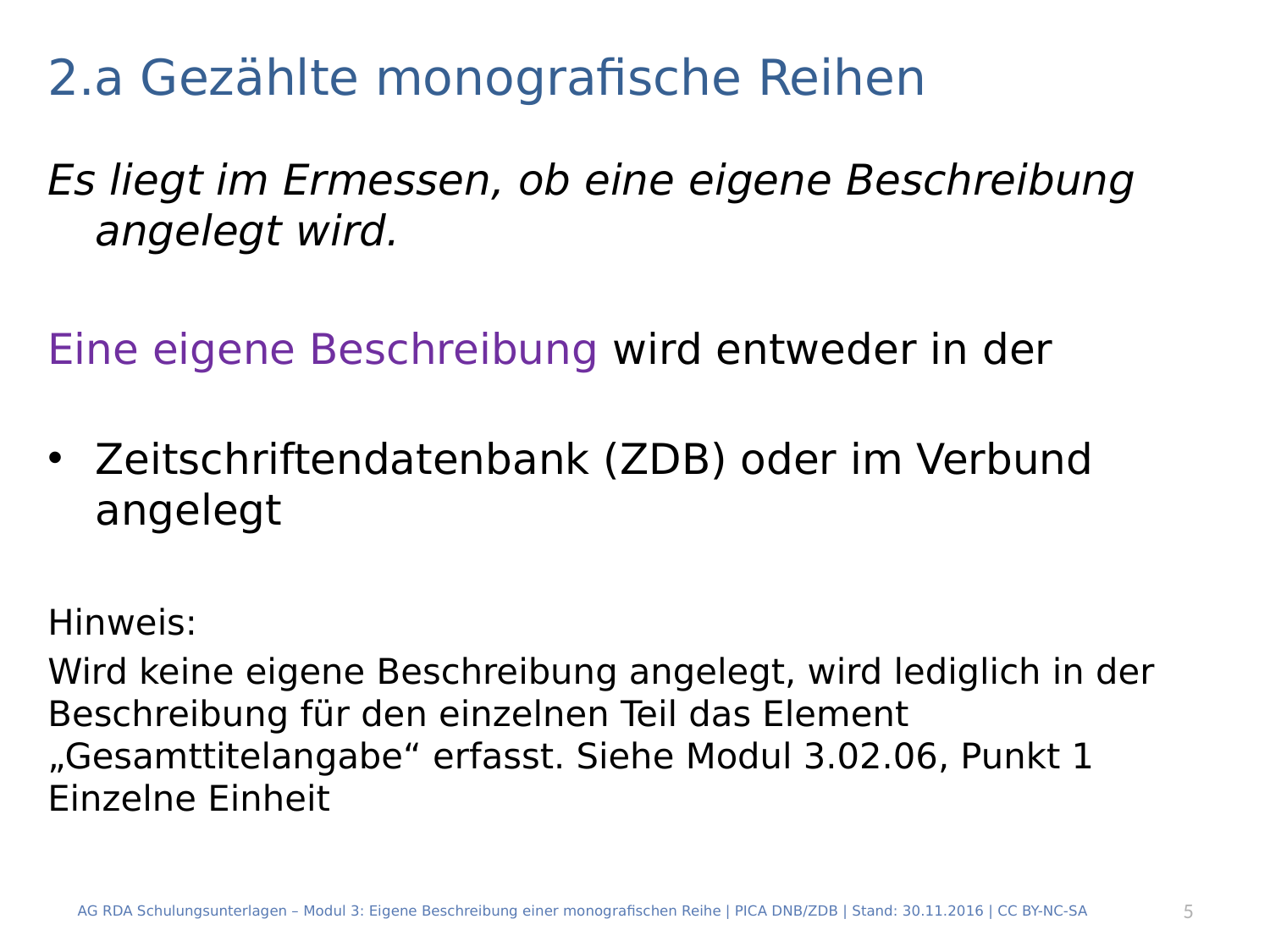

# 2.a Gezählte monografische Reihen
Es liegt im Ermessen, ob eine eigene Beschreibung angelegt wird.

Eine eigene Beschreibung wird entweder in der
Zeitschriftendatenbank (ZDB) oder im Verbund angelegt

Hinweis:
Wird keine eigene Beschreibung angelegt, wird lediglich in der Beschreibung für den einzelnen Teil das Element „Gesamttitelangabe“ erfasst. Siehe Modul 3.02.06, Punkt 1 Einzelne Einheit

AG RDA Schulungsunterlagen – Modul 3: Eigene Beschreibung einer monografischen Reihe | PICA DNB/ZDB | Stand: 30.11.2016 | CC BY-NC-SA
5